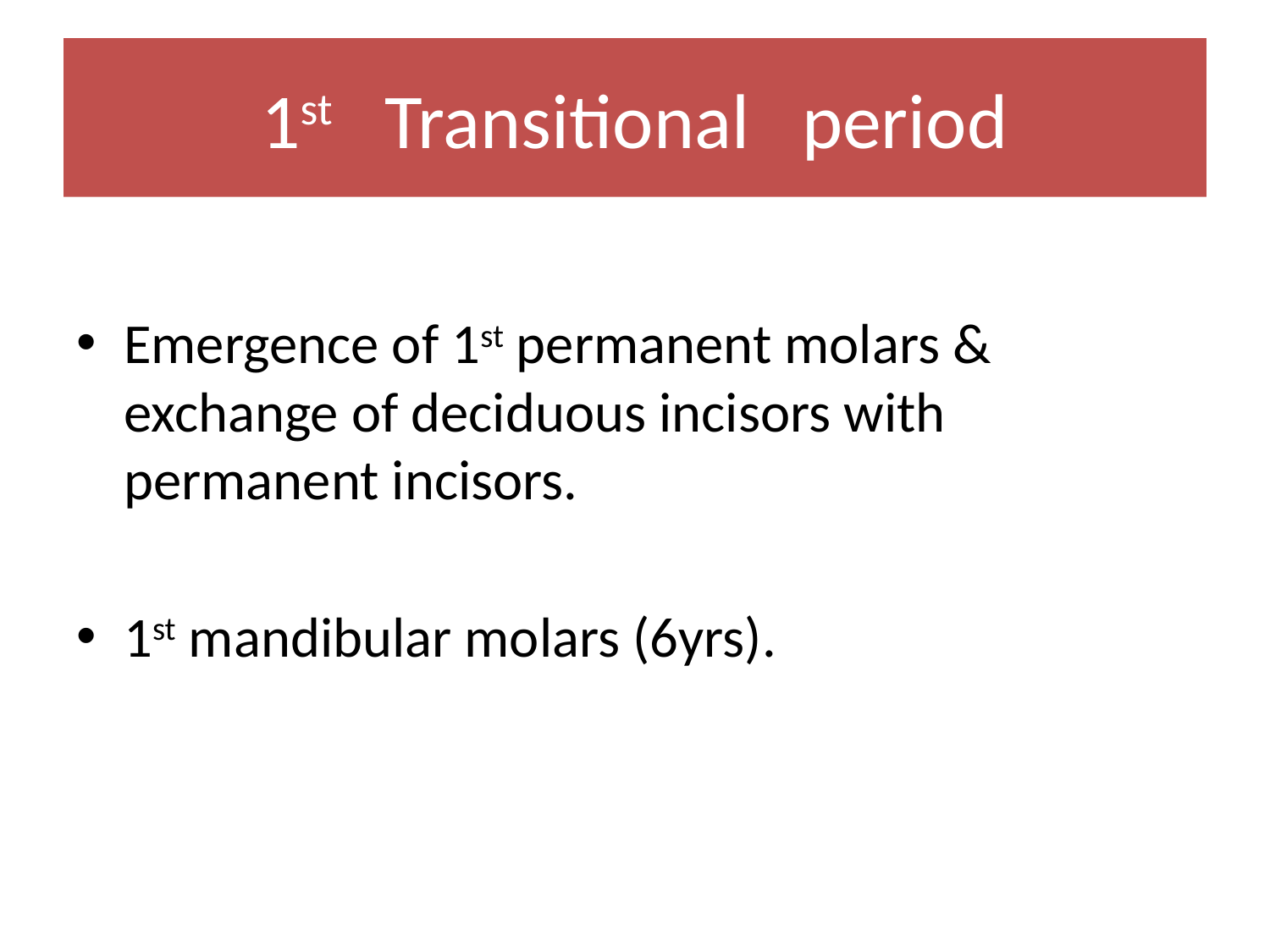

# 1st   Transitional   period

Emergence of 1st permanent molars & exchange of deciduous incisors with permanent incisors.

1st mandibular molars (6yrs).